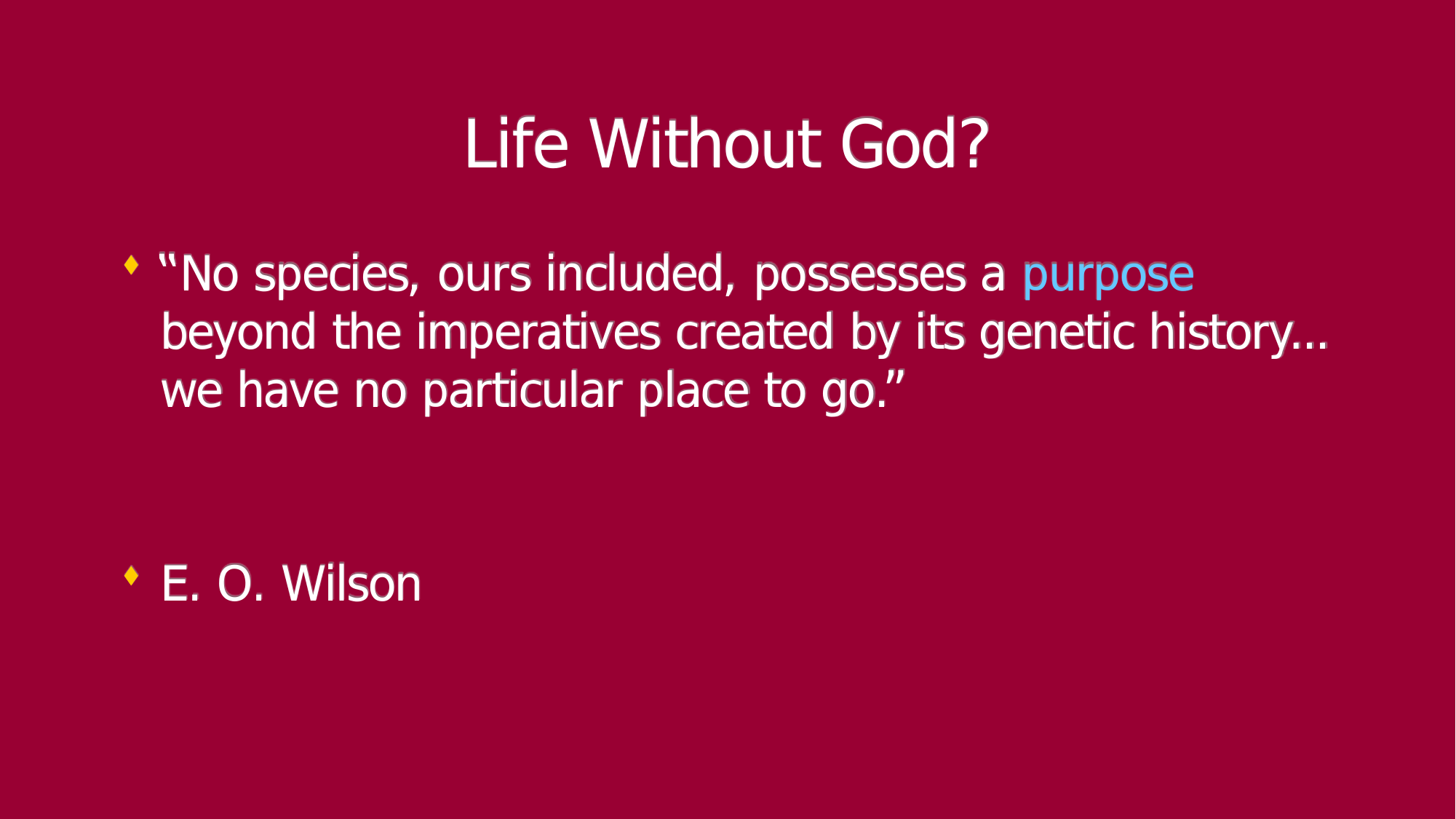

# Life Without God?
“No species, ours included, possesses a purpose beyond the imperatives created by its genetic history…we have no particular place to go.”

E. O. Wilson